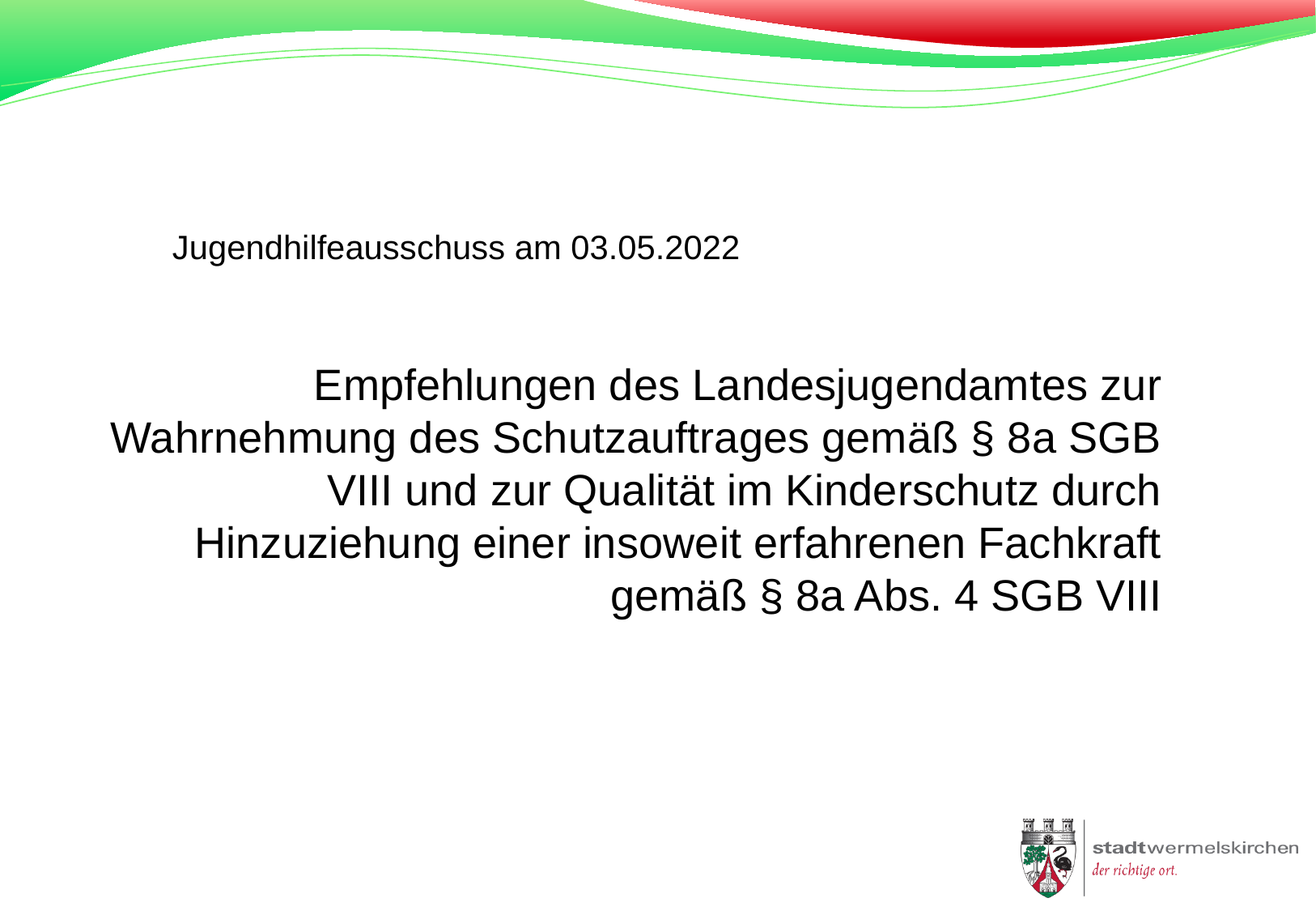

Jugendhilfeausschuss am 03.05.2022
Empfehlungen des Landesjugendamtes zur Wahrnehmung des Schutzauftrages gemäß § 8a SGB VIII und zur Qualität im Kinderschutz durch Hinzuziehung einer insoweit erfahrenen Fachkraft gemäß § 8a Abs. 4 SGB VIII

#